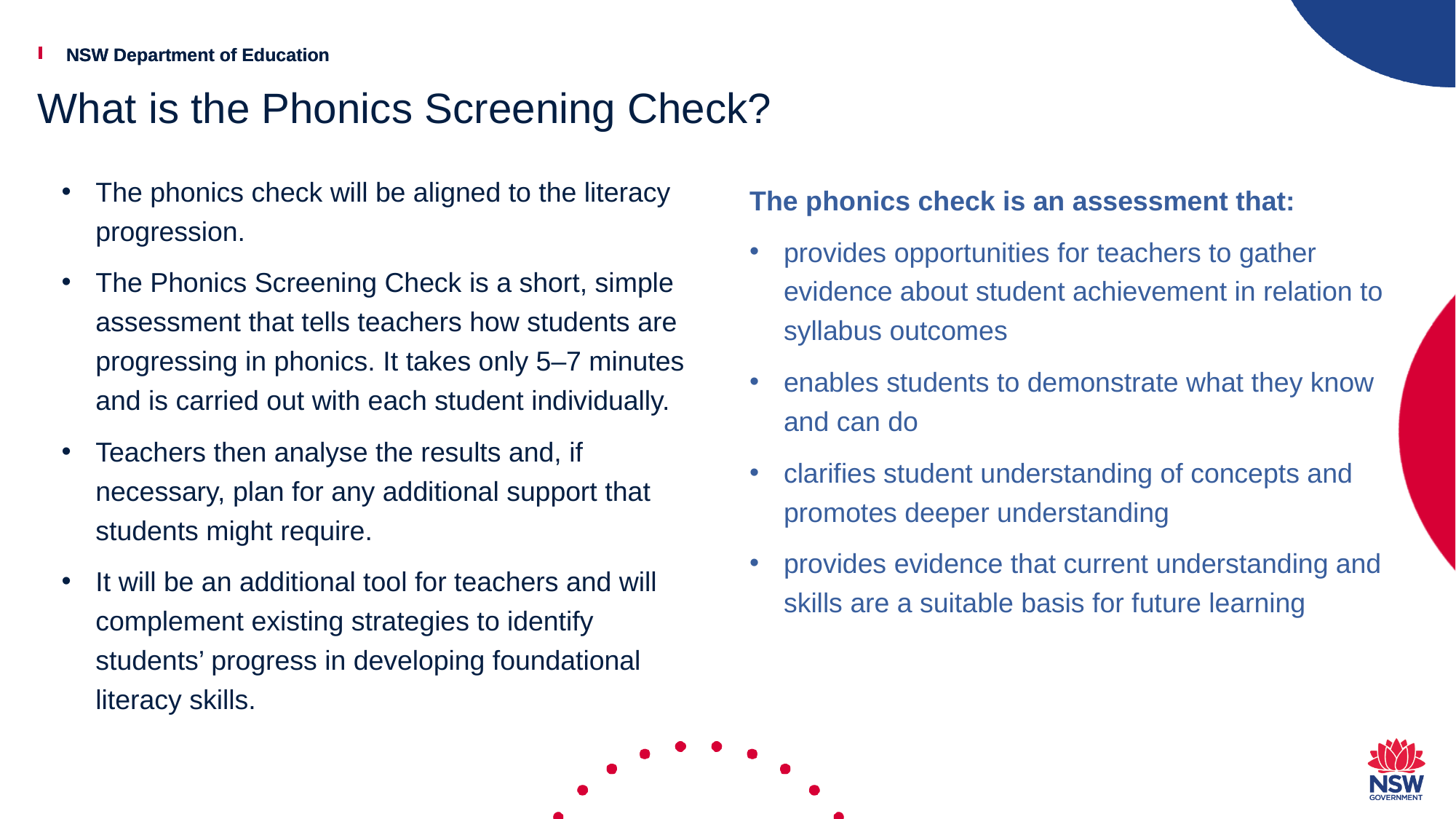

# What is the Phonics Screening Check?
The phonics check will be aligned to the literacy progression.
The Phonics Screening Check is a short, simple assessment that tells teachers how students are progressing in phonics. It takes only 5–7 minutes and is carried out with each student individually.
Teachers then analyse the results and, if necessary, plan for any additional support that students might require.
It will be an additional tool for teachers and will complement existing strategies to identify students’ progress in developing foundational literacy skills.

The phonics check is an assessment that:
provides opportunities for teachers to gather evidence about student achievement in relation to syllabus outcomes
enables students to demonstrate what they know and can do
clarifies student understanding of concepts and promotes deeper understanding
provides evidence that current understanding and skills are a suitable basis for future learning